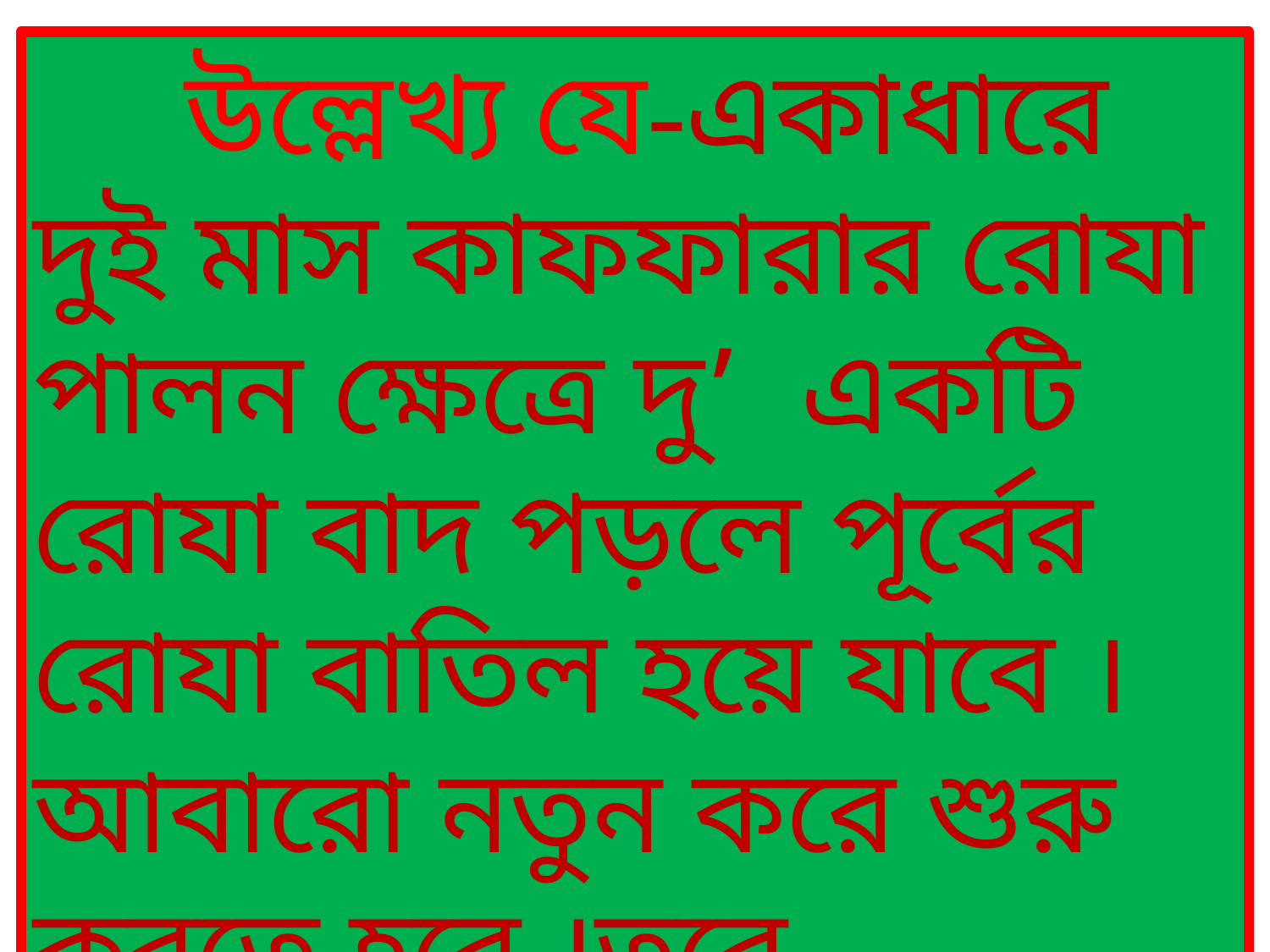

উল্লেখ্য যে-একাধারে দুই মাস কাফফারার রোযা পালন ক্ষেত্রে দু’  একটি রোযা বাদ পড়লে পূর্বের রোযা বাতিল হয়ে যাবে ।আবারো নতুন করে শুরু করতে হবে ।তবে মহিলাদের জন্য একটু ভিন্ন ।